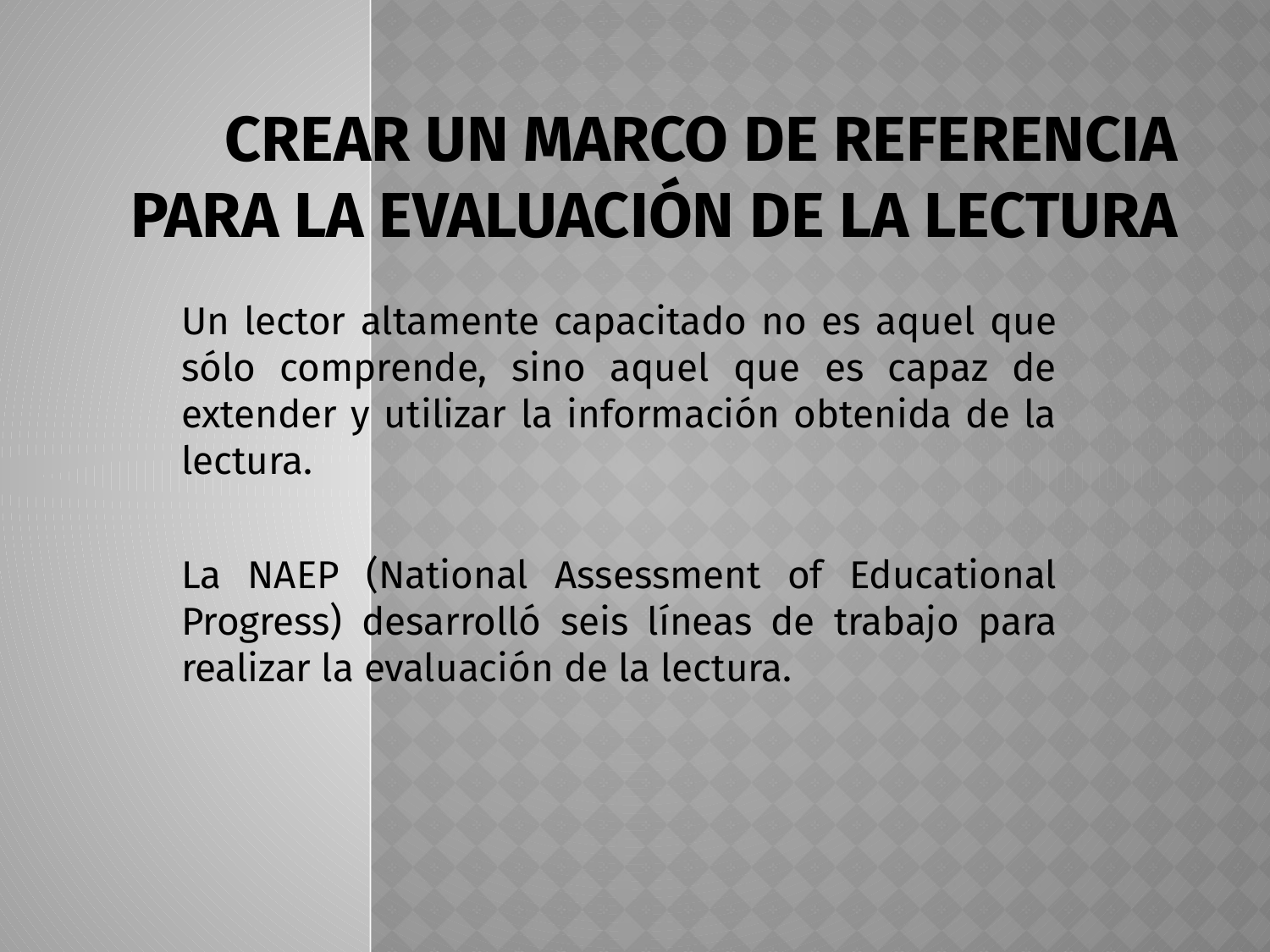

# CREAR UN MARCO DE REFERENCIA PARA LA EVALUACIÓN DE LA LECTURA
Un lector altamente capacitado no es aquel que sólo comprende, sino aquel que es capaz de extender y utilizar la información obtenida de la lectura.

La NAEP (National Assessment of Educational Progress) desarrolló seis líneas de trabajo para realizar la evaluación de la lectura.